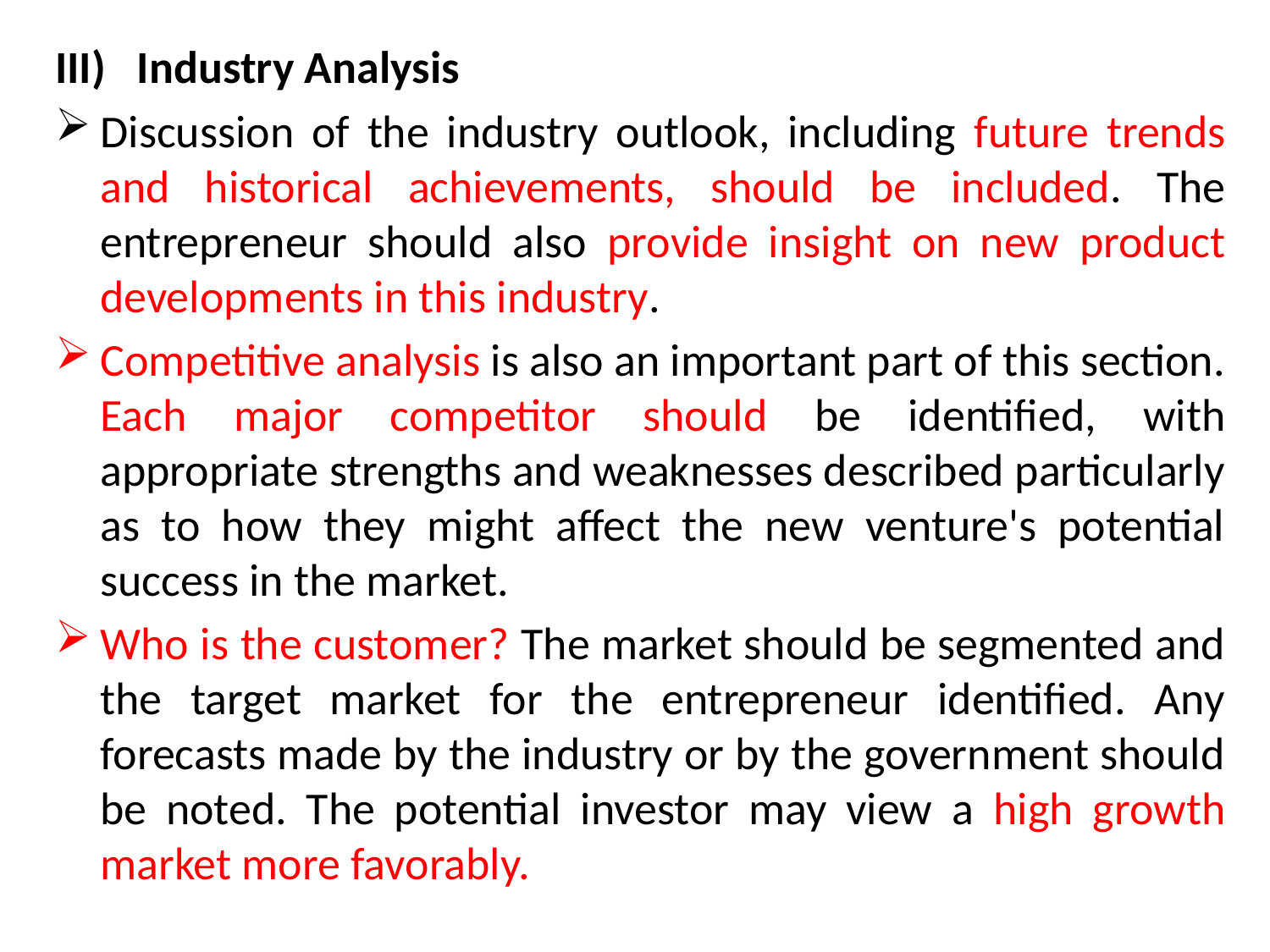

III)   Industry Analysis
Discussion of the industry outlook, including future trends and historical achievements, should be included. The entrepreneur should also provide insight on new product developments in this industry.
Competitive analysis is also an important part of this section. Each major competitor should be identified, with appropriate strengths and weaknesses described particularly as to how they might affect the new venture's potential success in the market.
Who is the customer? The market should be segmented and the target market for the entrepreneur identified. Any forecasts made by the industry or by the government should be noted. The potential investor may view a high growth market more favorably.